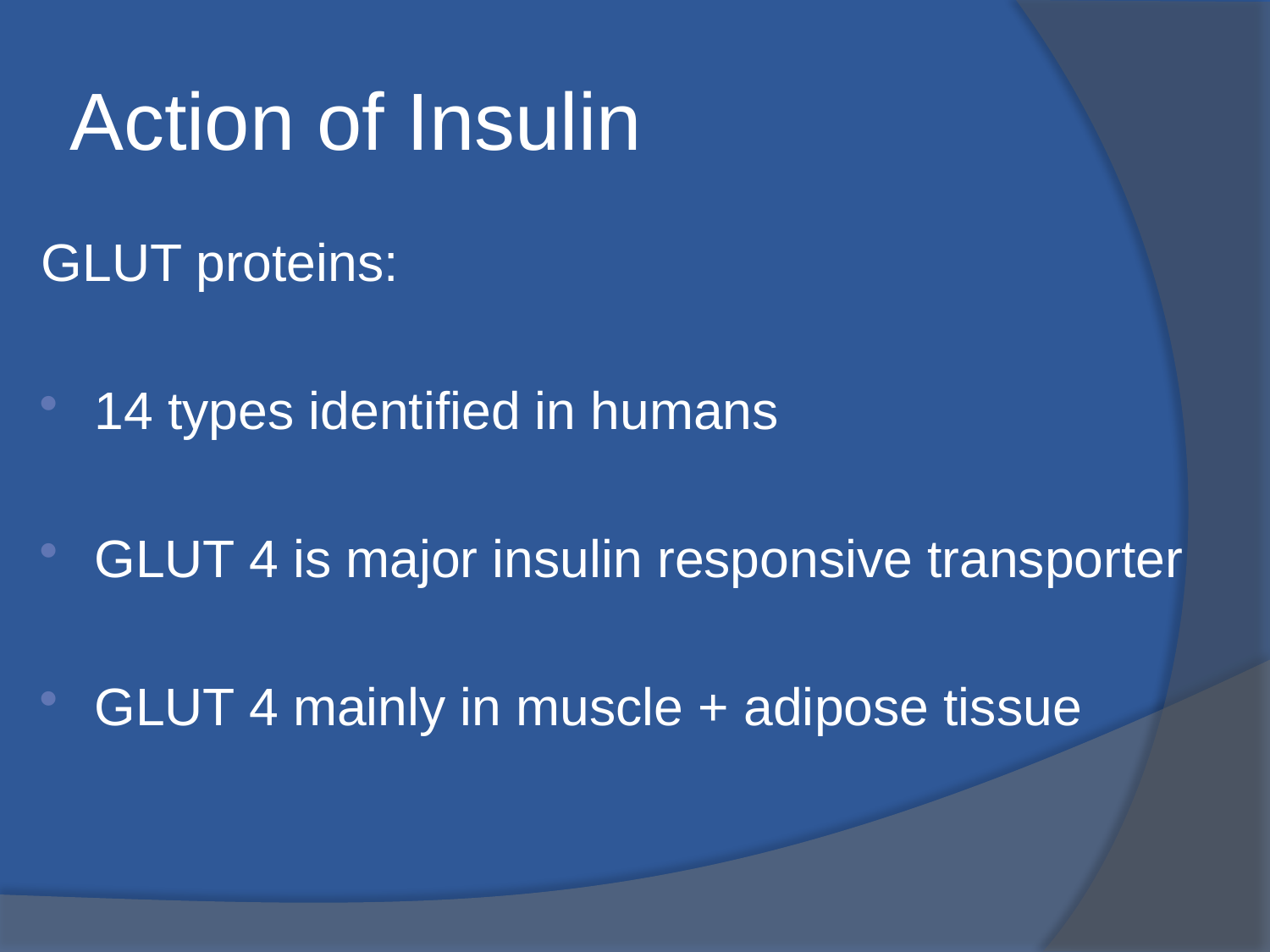

# Action of Insulin
GLUT proteins:

14 types identified in humans

GLUT 4 is major insulin responsive transporter

GLUT 4 mainly in muscle + adipose tissue